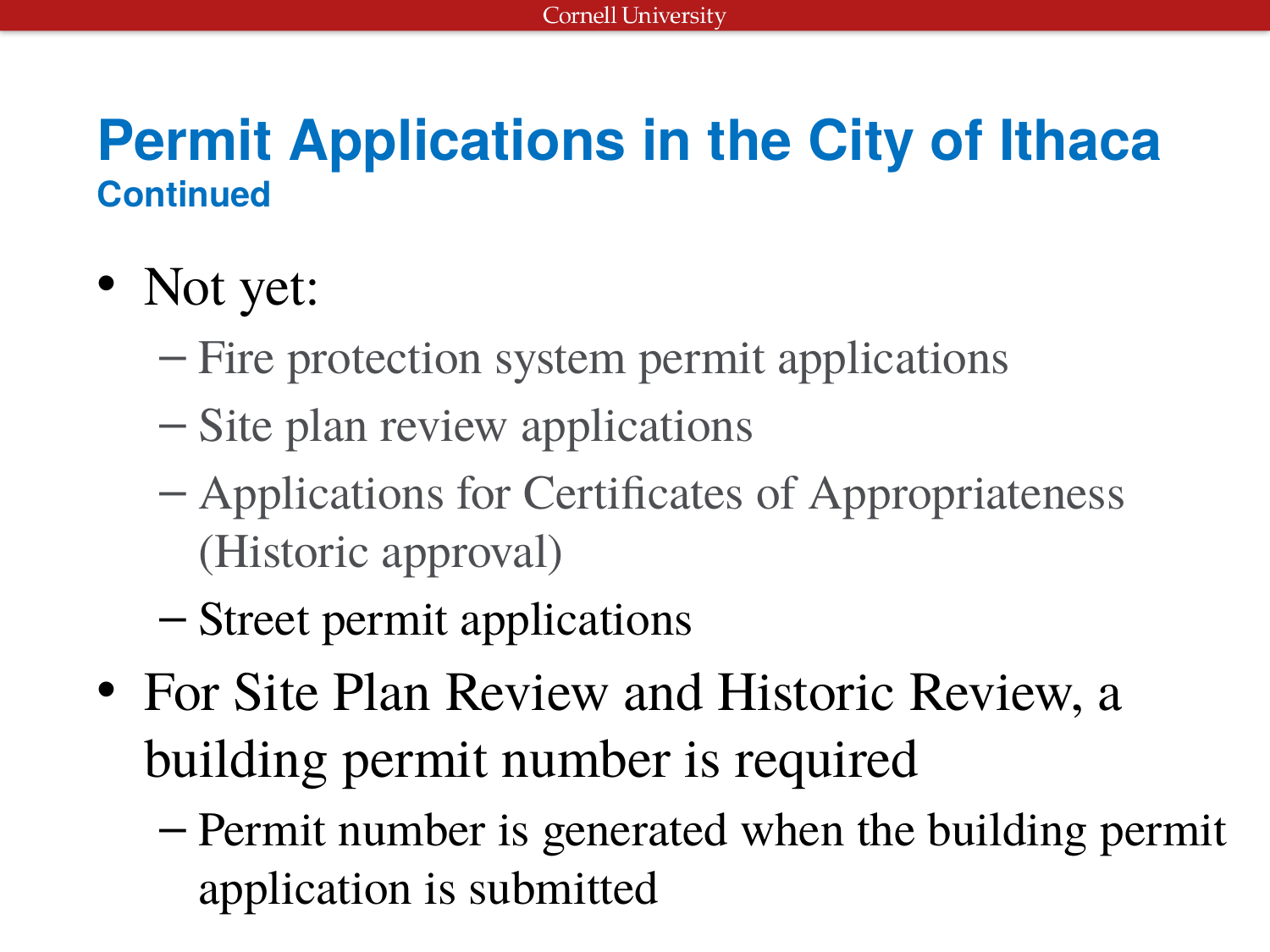

# Permit Applications in the City of Ithaca Continued
Not yet:
Fire protection system permit applications
Site plan review applications
Applications for Certificates of Appropriateness (Historic approval)
Street permit applications
For Site Plan Review and Historic Review, a building permit number is required
Permit number is generated when the building permit application is submitted